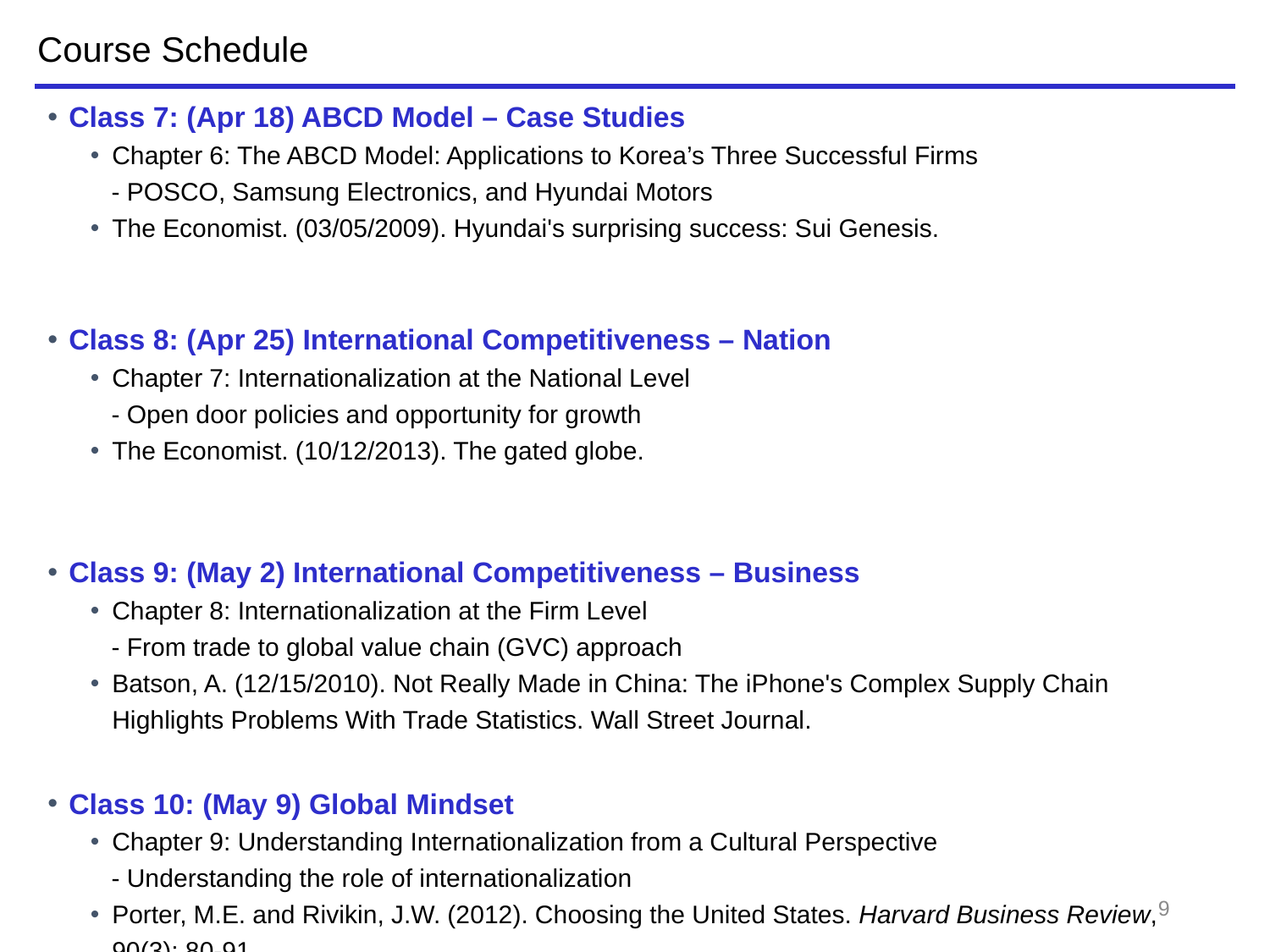

Course Schedule
Class 7: (Apr 18) ABCD Model – Case Studies
Chapter 6: The ABCD Model: Applications to Korea’s Three Successful Firms
   - POSCO, Samsung Electronics, and Hyundai Motors
The Economist. (03/05/2009). Hyundai's surprising success: Sui Genesis.

Class 8: (Apr 25) International Competitiveness – Nation
Chapter 7: Internationalization at the National Level
   - Open door policies and opportunity for growth
The Economist. (10/12/2013). The gated globe.

Class 9: (May 2) International Competitiveness – Business
Chapter 8: Internationalization at the Firm Level
   - From trade to global value chain (GVC) approach
Batson, A. (12/15/2010). Not Really Made in China: The iPhone's Complex Supply Chain Highlights Problems With Trade Statistics. Wall Street Journal.

Class 10: (May 9) Global Mindset
Chapter 9: Understanding Internationalization from a Cultural Perspective
   - Understanding the role of internationalization
Porter, M.E. and Rivikin, J.W. (2012). Choosing the United States. Harvard Business Review, 90(3): 80-91.
9